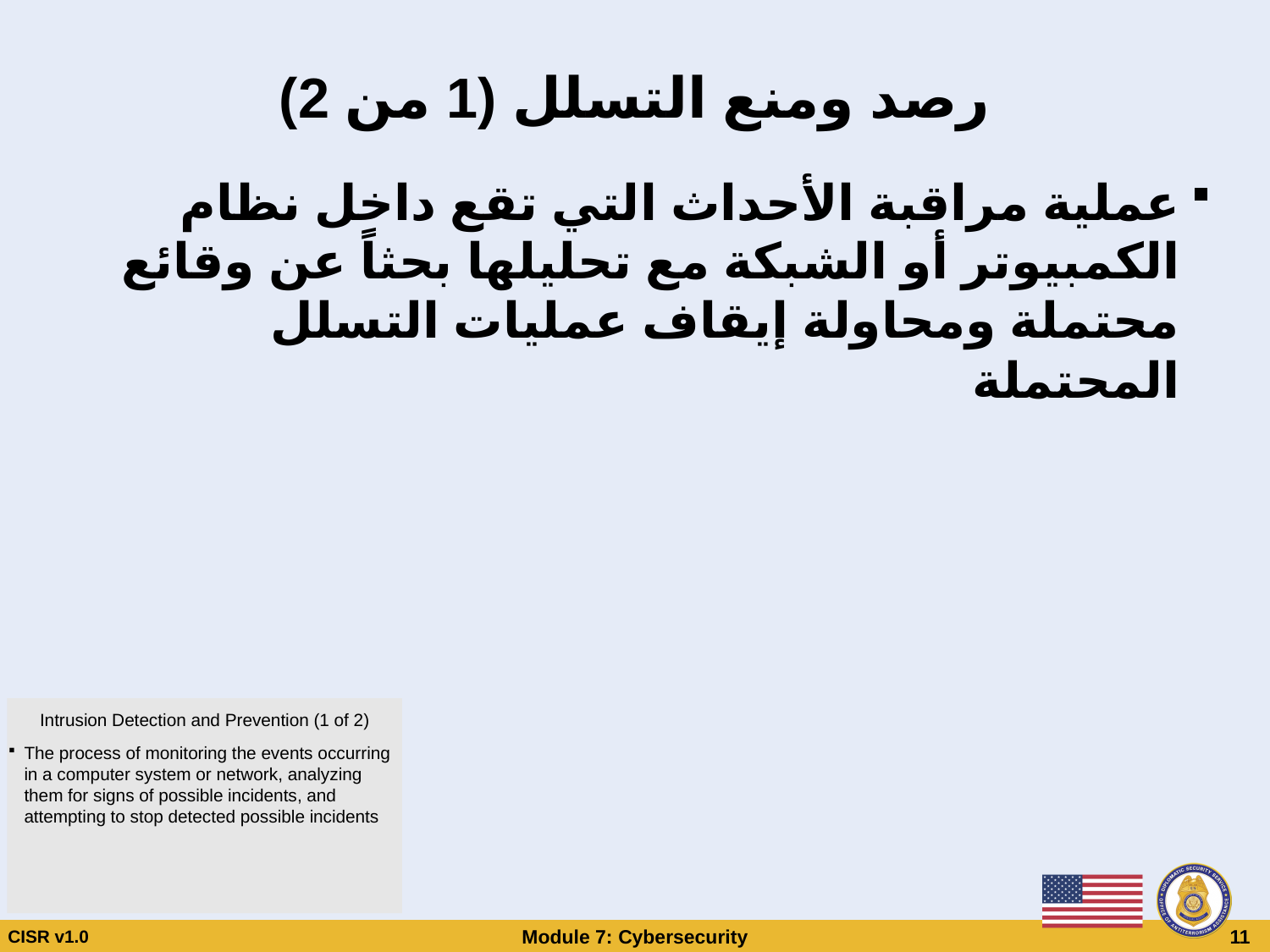

# رصد ومنع التسلل (1 من 2)
عملية مراقبة الأحداث التي تقع داخل نظام الكمبيوتر أو الشبكة مع تحليلها بحثاً عن وقائع محتملة ومحاولة إيقاف عمليات التسلل المحتملة

Intrusion Detection and Prevention (1 of 2)
The process of monitoring the events occurring in a computer system or network, analyzing them for signs of possible incidents, and attempting to stop detected possible incidents

CISR v1.0
Module 7: Cybersecurity
 11